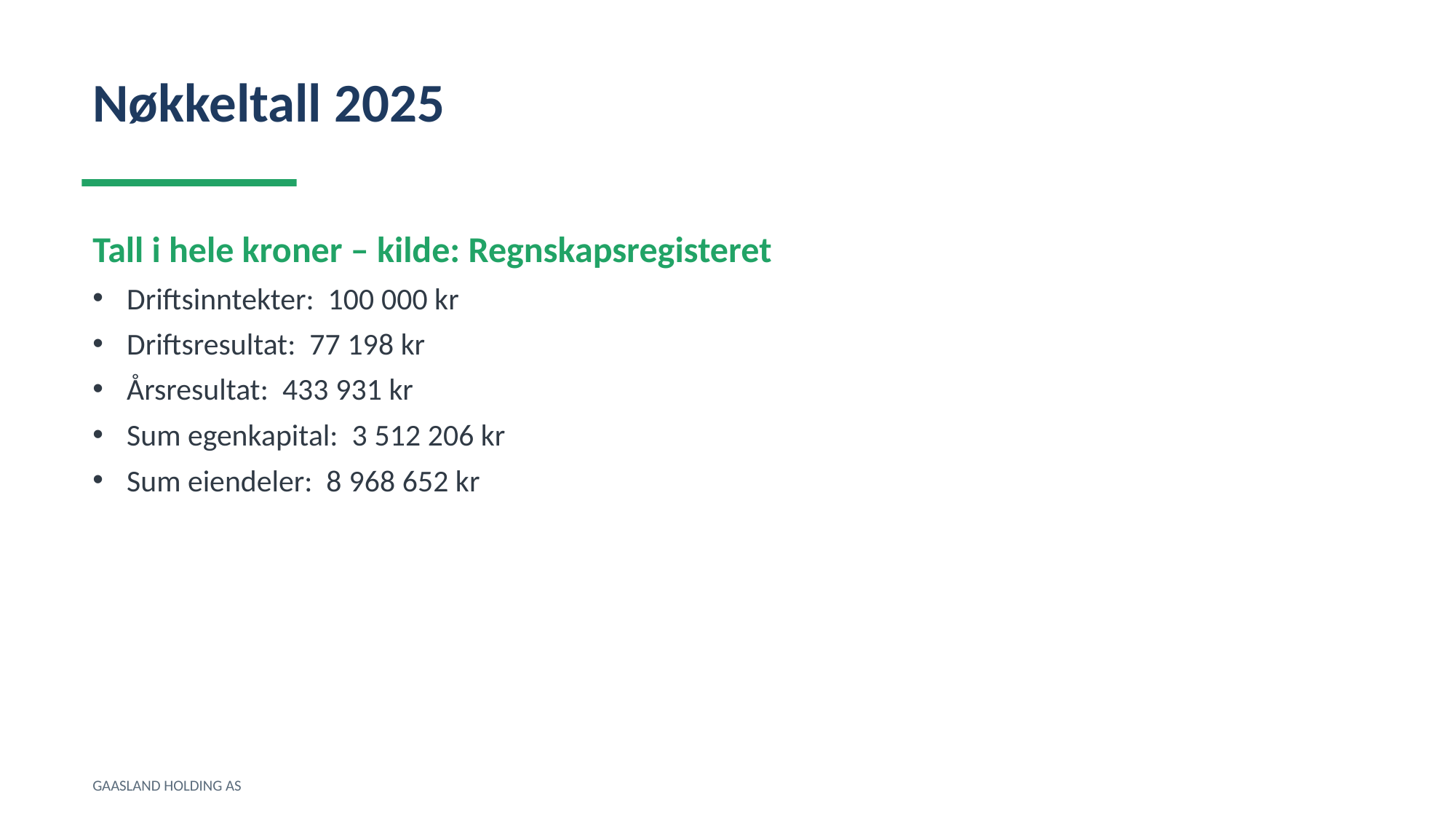

Nøkkeltall 2025

Tall i hele kroner – kilde: Regnskapsregisteret
Driftsinntekter:  100 000 kr
Driftsresultat:  77 198 kr
Årsresultat:  433 931 kr
Sum egenkapital:  3 512 206 kr
Sum eiendeler:  8 968 652 kr
GAASLAND HOLDING AS